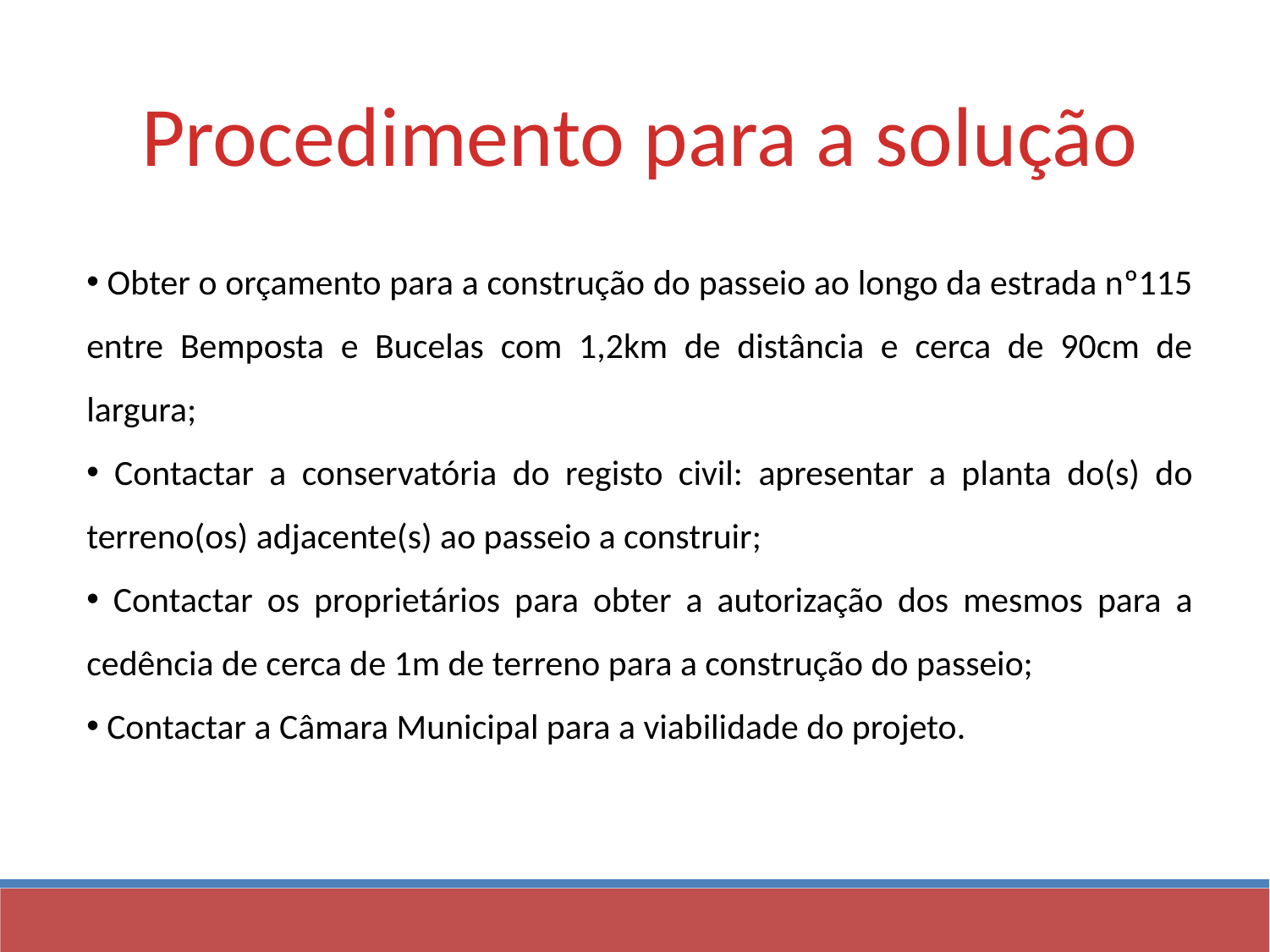

Procedimento para a solução
 Obter o orçamento para a construção do passeio ao longo da estrada nº115 entre Bemposta e Bucelas com 1,2km de distância e cerca de 90cm de largura;
 Contactar a conservatória do registo civil: apresentar a planta do(s) do terreno(os) adjacente(s) ao passeio a construir;
 Contactar os proprietários para obter a autorização dos mesmos para a cedência de cerca de 1m de terreno para a construção do passeio;
 Contactar a Câmara Municipal para a viabilidade do projeto.